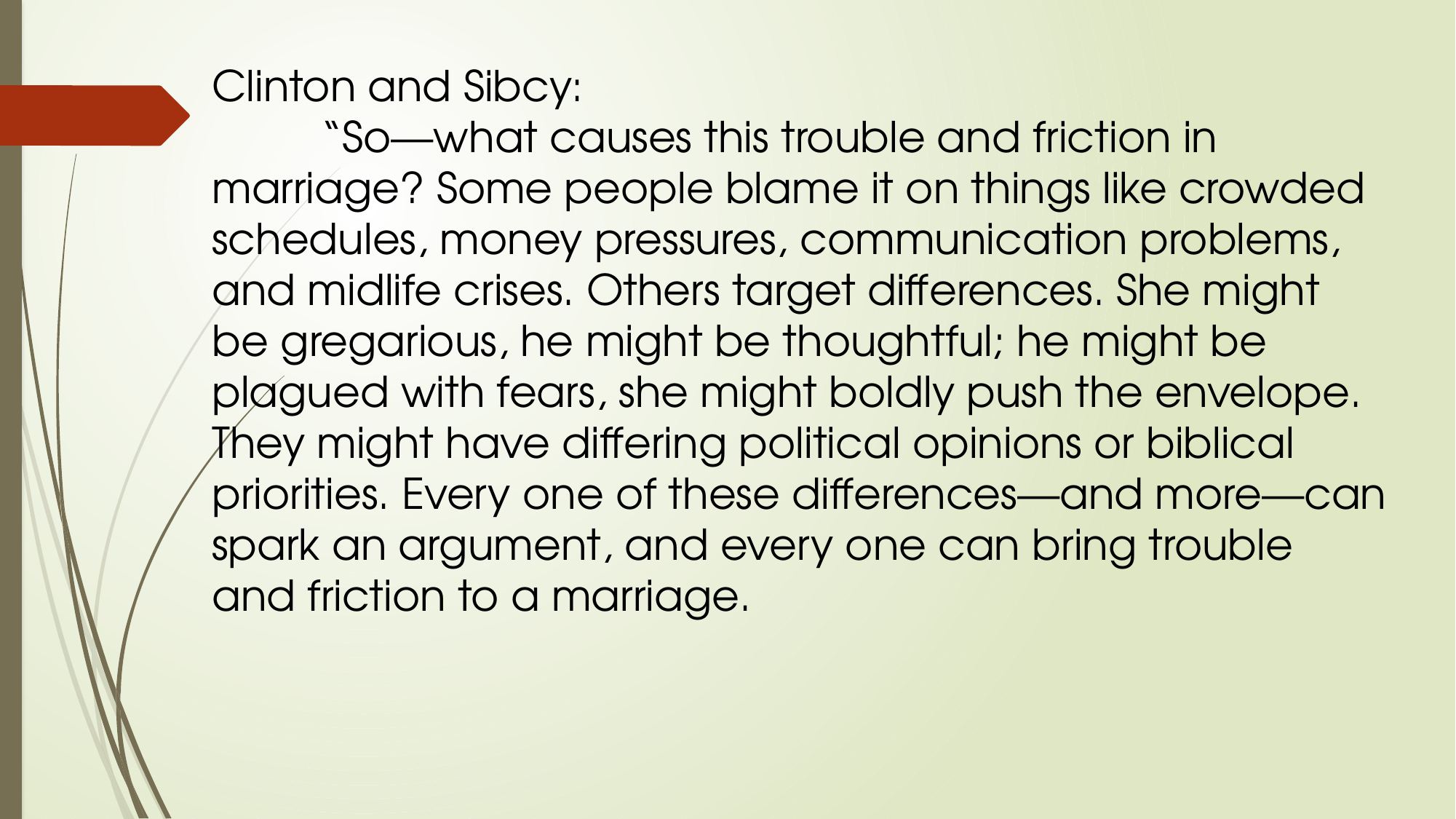

Clinton and Sibcy:
	“So—what causes this trouble and friction in marriage? Some people blame it on things like crowded schedules, money pressures, communication problems, and midlife crises. Others target differences. She might be gregarious, he might be thoughtful; he might be plagued with fears, she might boldly push the envelope. They might have differing political opinions or biblical priorities. Every one of these differences—and more—can spark an argument, and every one can bring trouble and friction to a marriage.